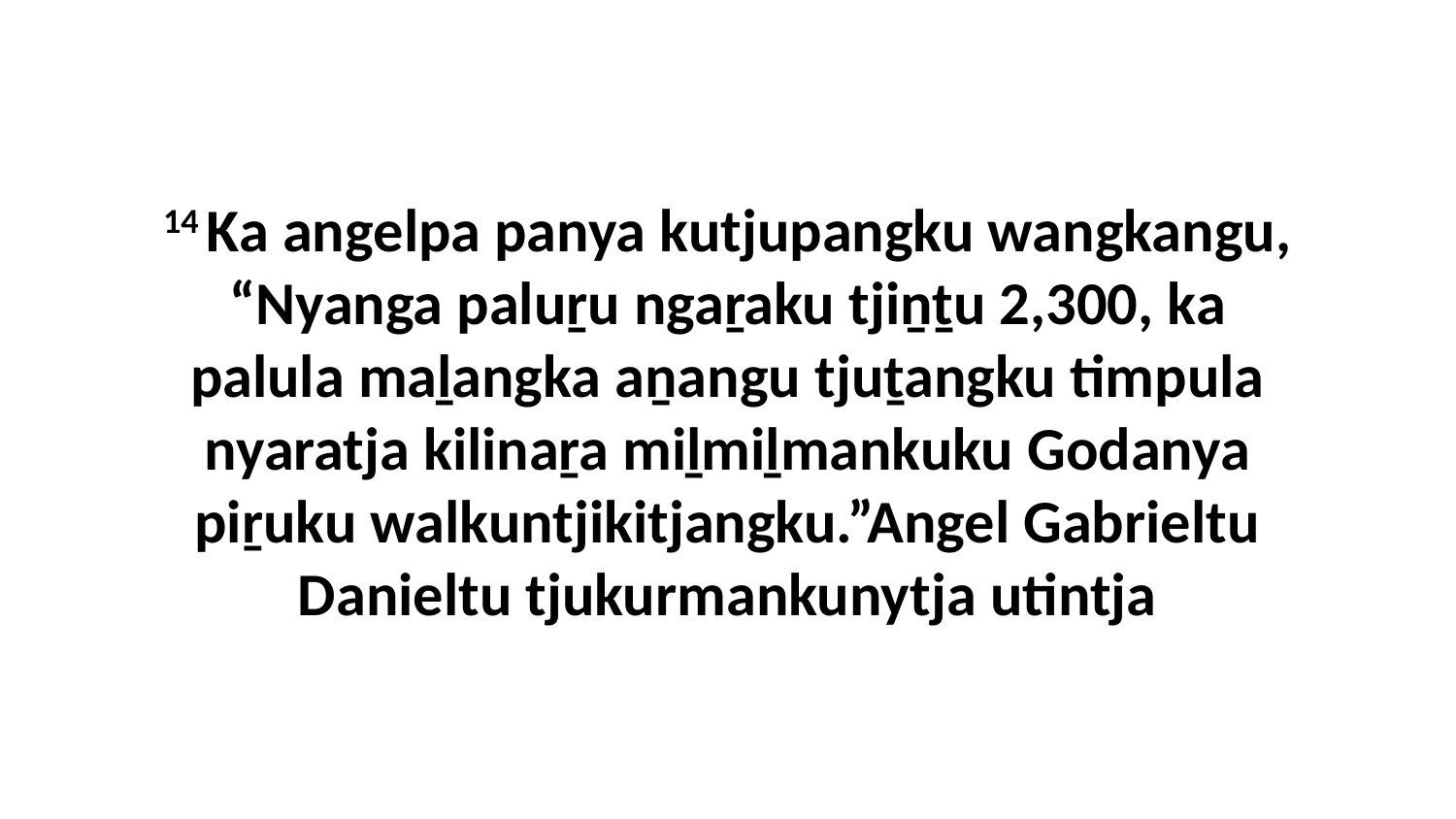

14 Ka angelpa panya kutjupangku wangkangu, “Nyanga paluṟu ngaṟaku tjiṉṯu 2,300, ka palula maḻangka aṉangu tjuṯangku timpula nyaratja kilinaṟa miḻmiḻmankuku Godanya piṟuku walkuntjikitjangku.”Angel Gabrieltu Danieltu tjukurmankunytja utintja